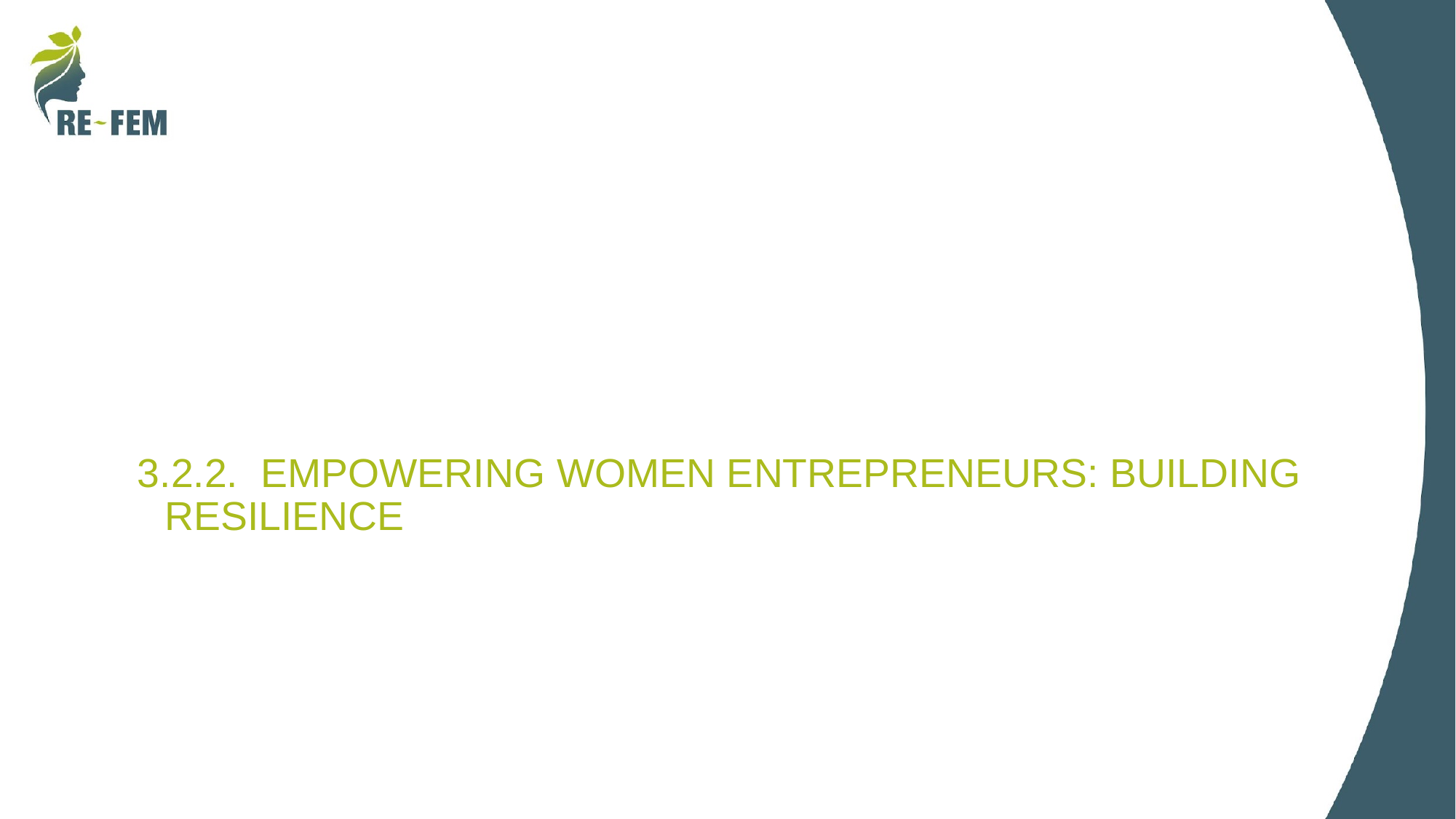

# 3.2.2.  EMPOWERING WOMEN ENTREPRENEURS: BUILDING RESILIENCE